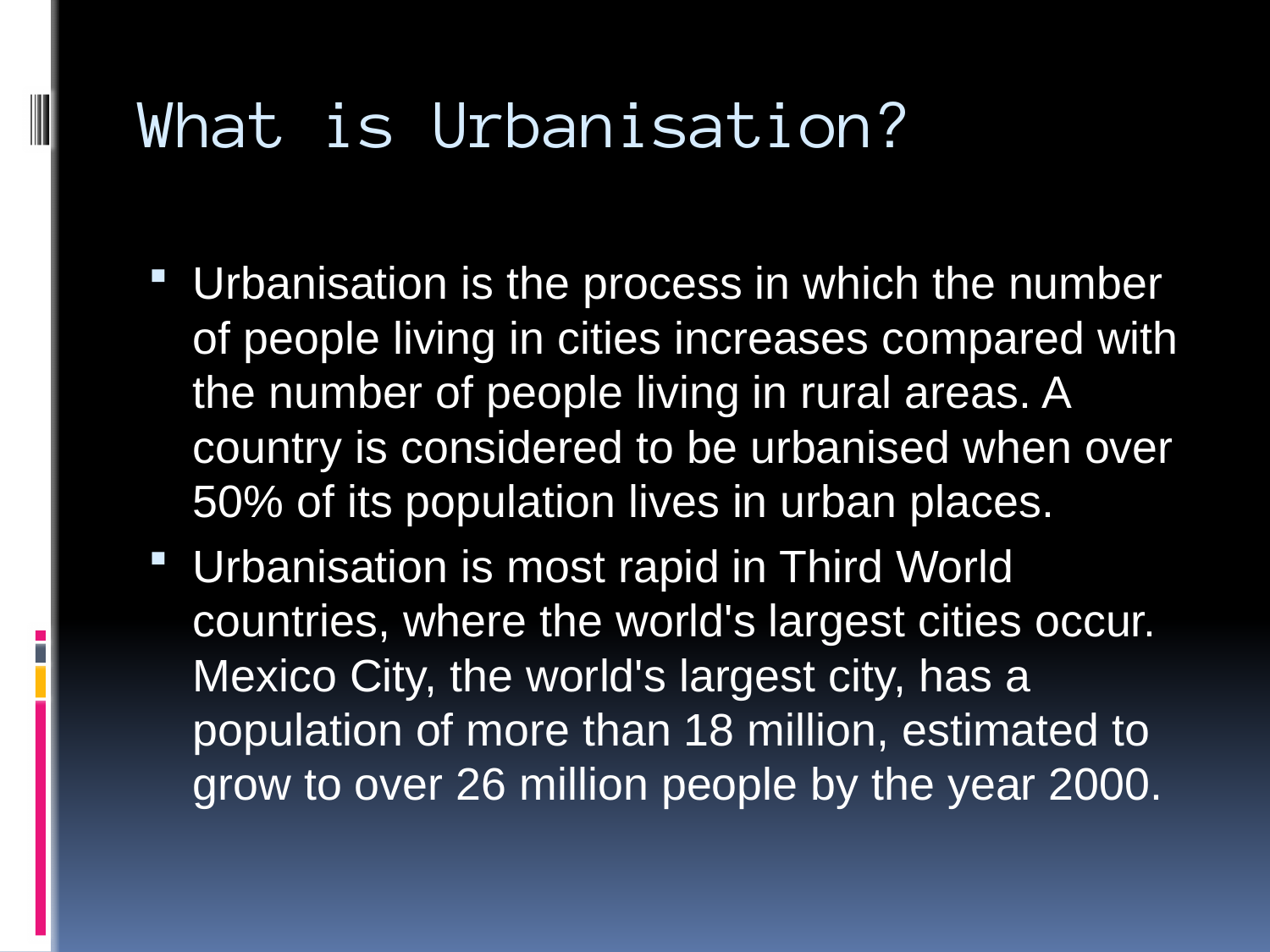

# What is Urbanisation?
Urbanisation is the process in which the number of people living in cities increases compared with the number of people living in rural areas. A country is considered to be urbanised when over 50% of its population lives in urban places.
Urbanisation is most rapid in Third World countries, where the world's largest cities occur. Mexico City, the world's largest city, has a population of more than 18 million, estimated to grow to over 26 million people by the year 2000.